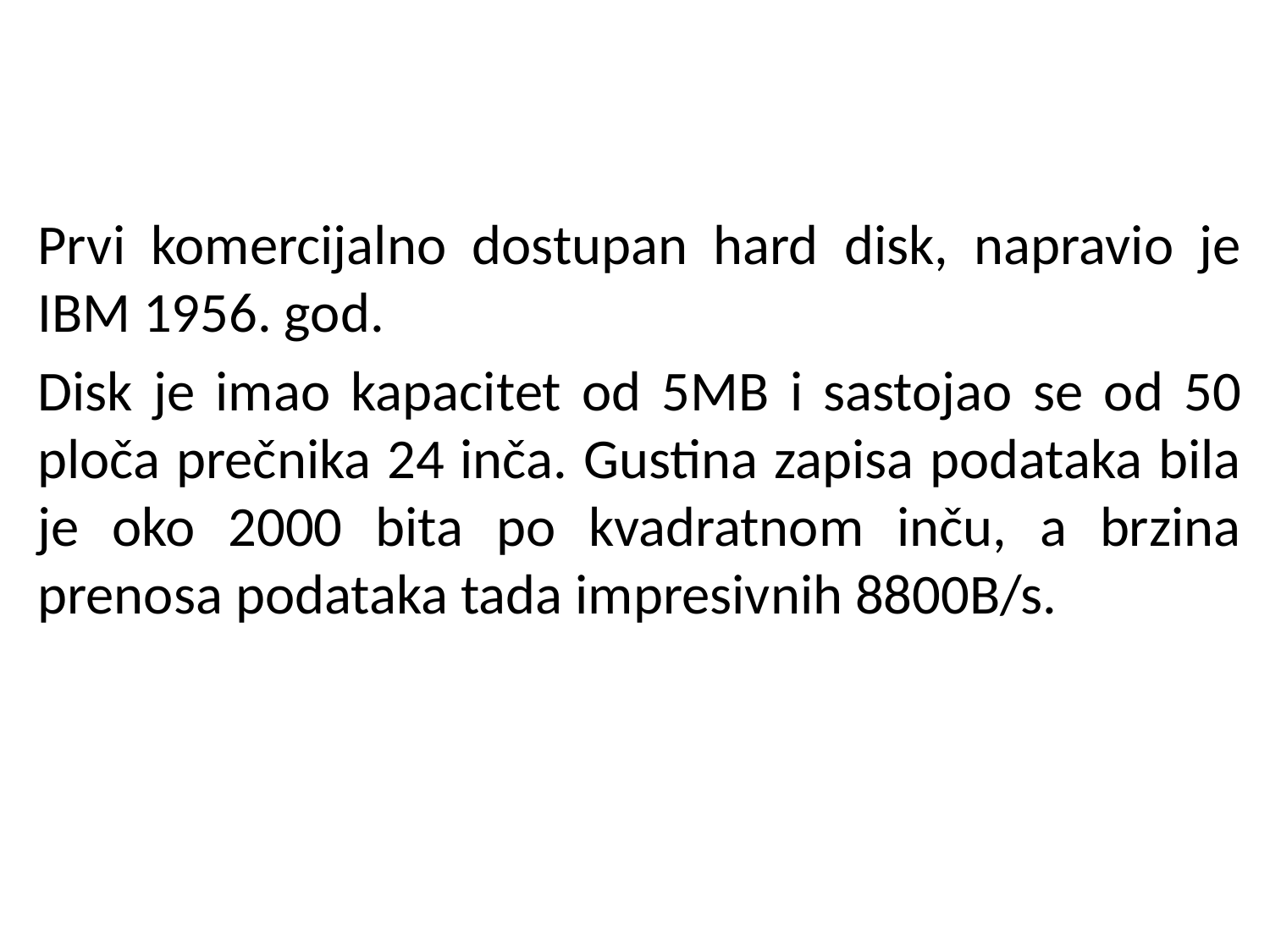

Prvi komercijalno dostupan hard disk, napravio je IBM 1956. god.
Disk je imao kapacitet od 5MB i sastojao se od 50 ploča prečnika 24 inča. Gustina zapisa podataka bila je oko 2000 bita po kvadratnom inču, a brzina prenosa podataka tada impresivnih 8800B/s.